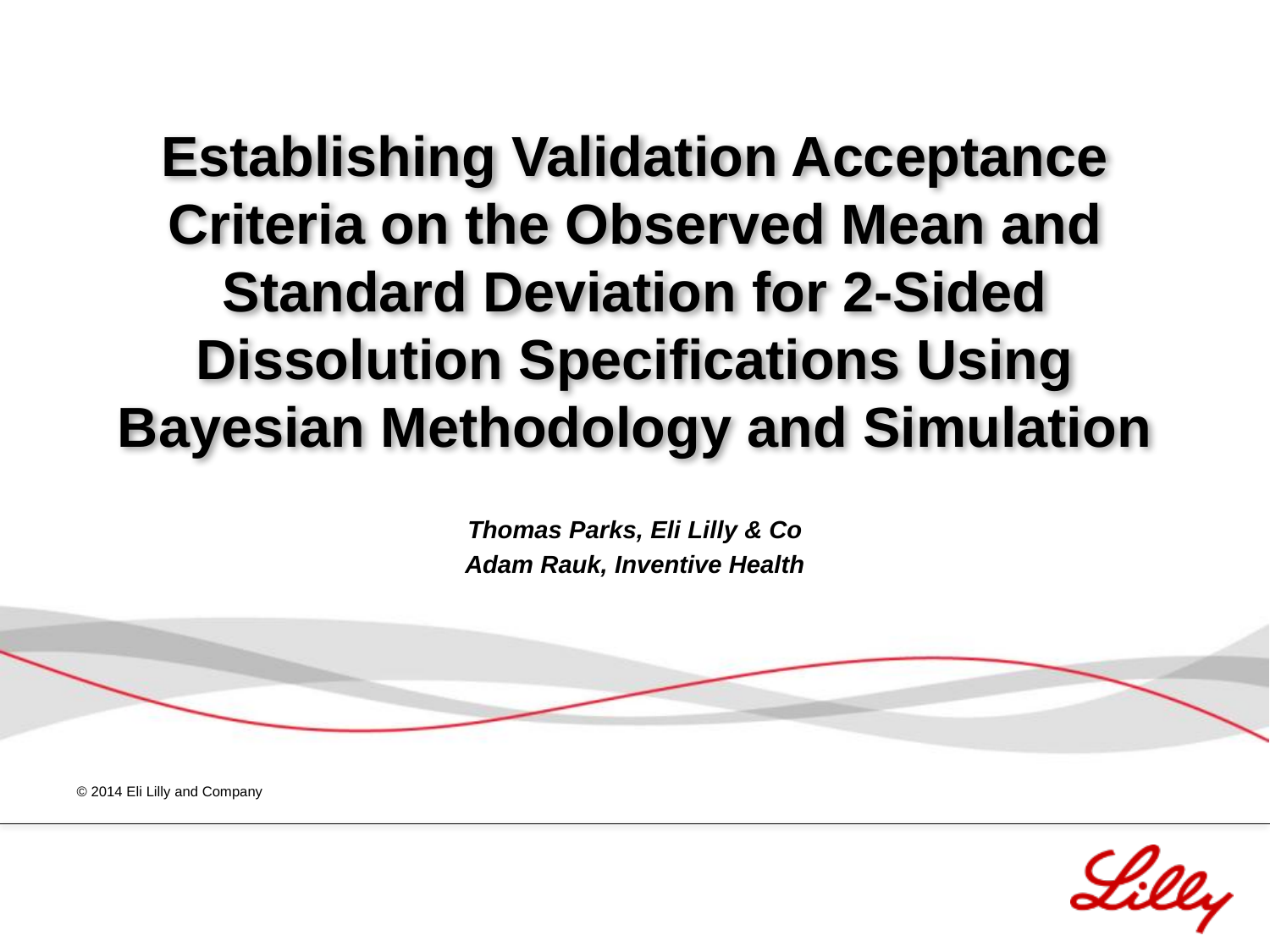

# Establishing Validation Acceptance Criteria on the Observed Mean and Standard Deviation for 2-Sided Dissolution Specifications Using Bayesian Methodology and Simulation
Thomas Parks, Eli Lilly & Co
Adam Rauk, Inventive Health